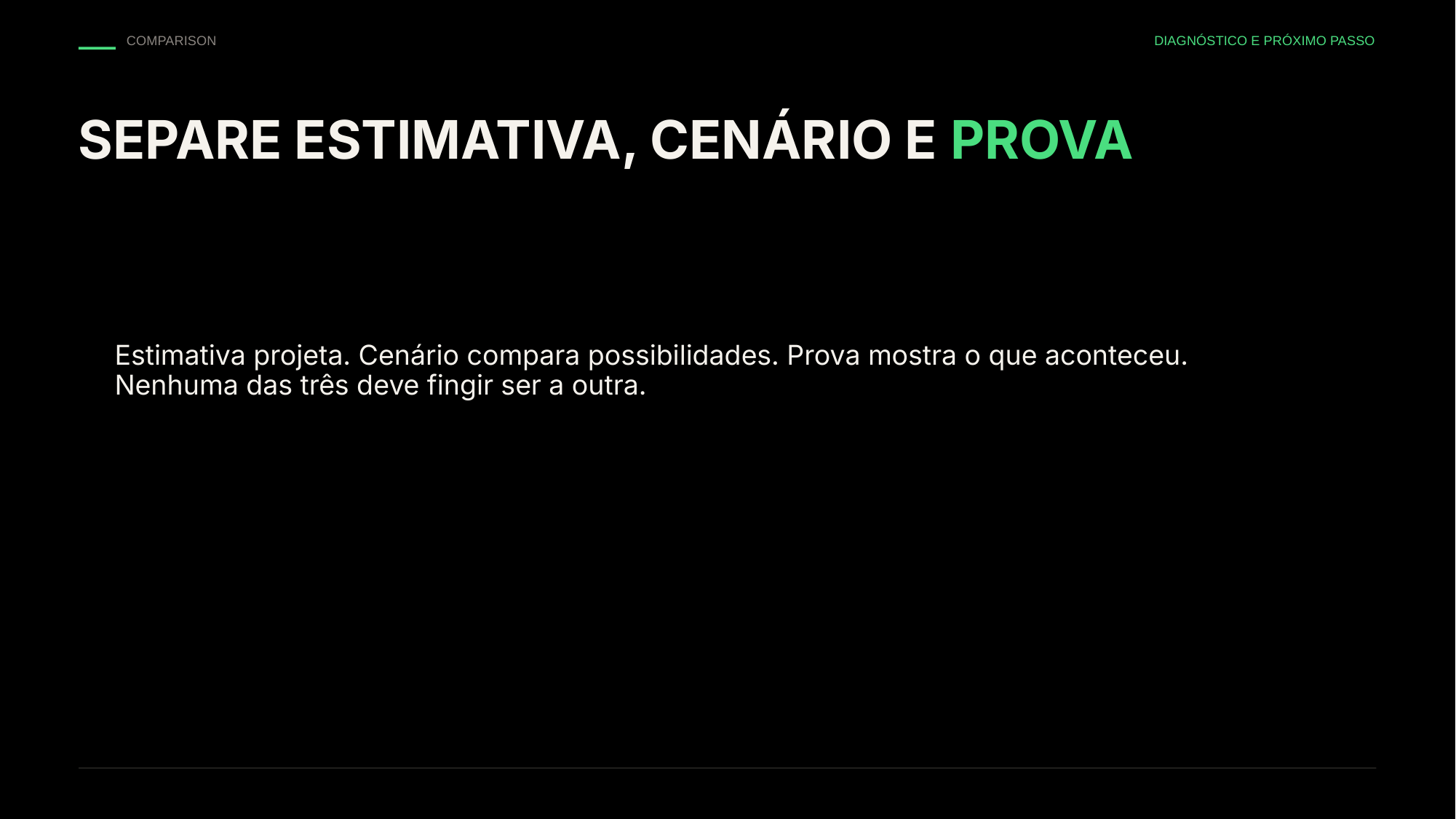

COMPARISON
DIAGNÓSTICO E PRÓXIMO PASSO

SEPARE ESTIMATIVA, CENÁRIO E PROVA
Estimativa projeta. Cenário compara possibilidades. Prova mostra o que aconteceu. Nenhuma das três deve fingir ser a outra.